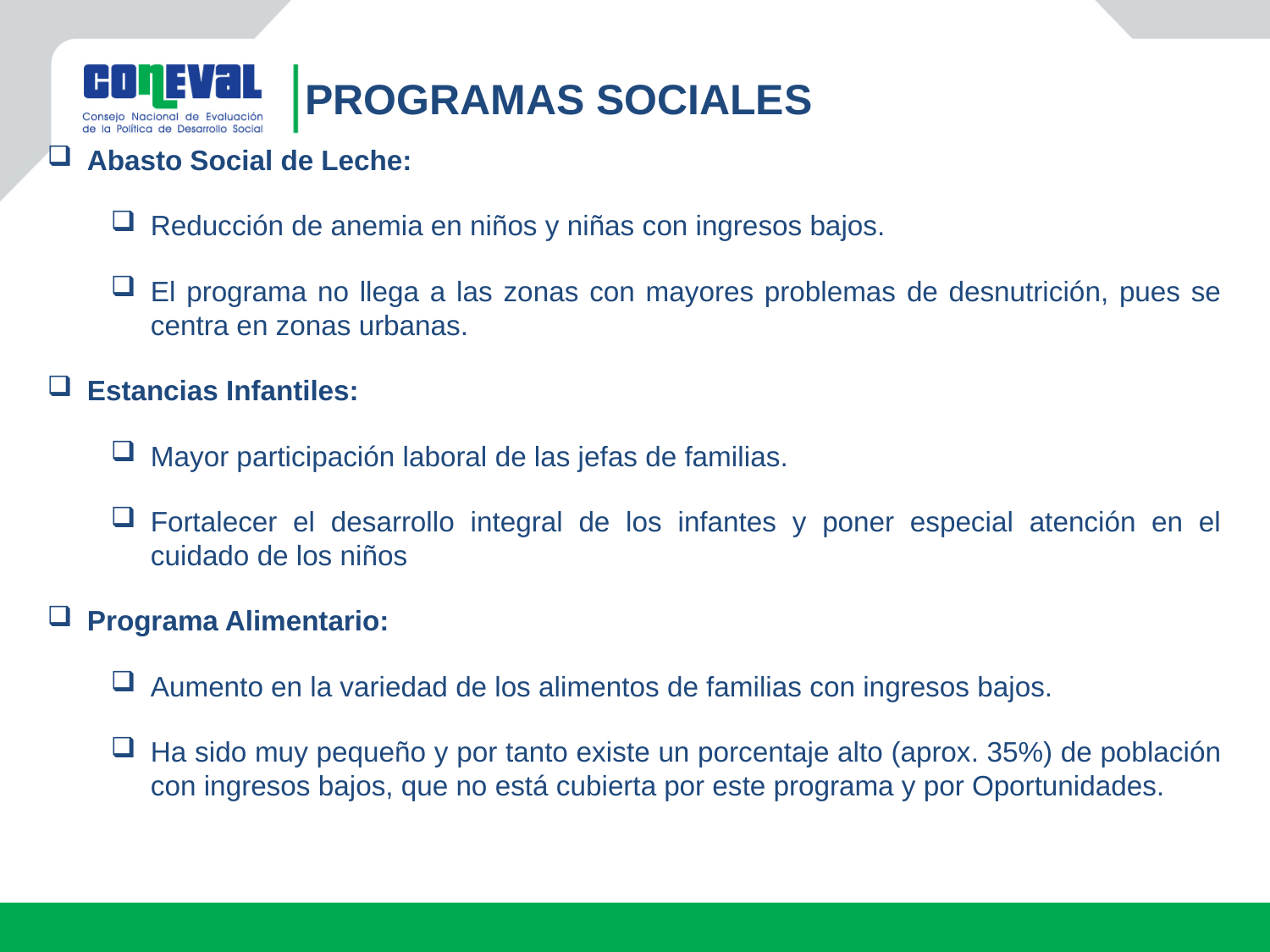

Programas Sociales
Abasto Social de Leche:
Reducción de anemia en niños y niñas con ingresos bajos.
El programa no llega a las zonas con mayores problemas de desnutrición, pues se centra en zonas urbanas.
Estancias Infantiles:
Mayor participación laboral de las jefas de familias.
Fortalecer el desarrollo integral de los infantes y poner especial atención en el cuidado de los niños
Programa Alimentario:
Aumento en la variedad de los alimentos de familias con ingresos bajos.
Ha sido muy pequeño y por tanto existe un porcentaje alto (aprox. 35%) de población con ingresos bajos, que no está cubierta por este programa y por Oportunidades.